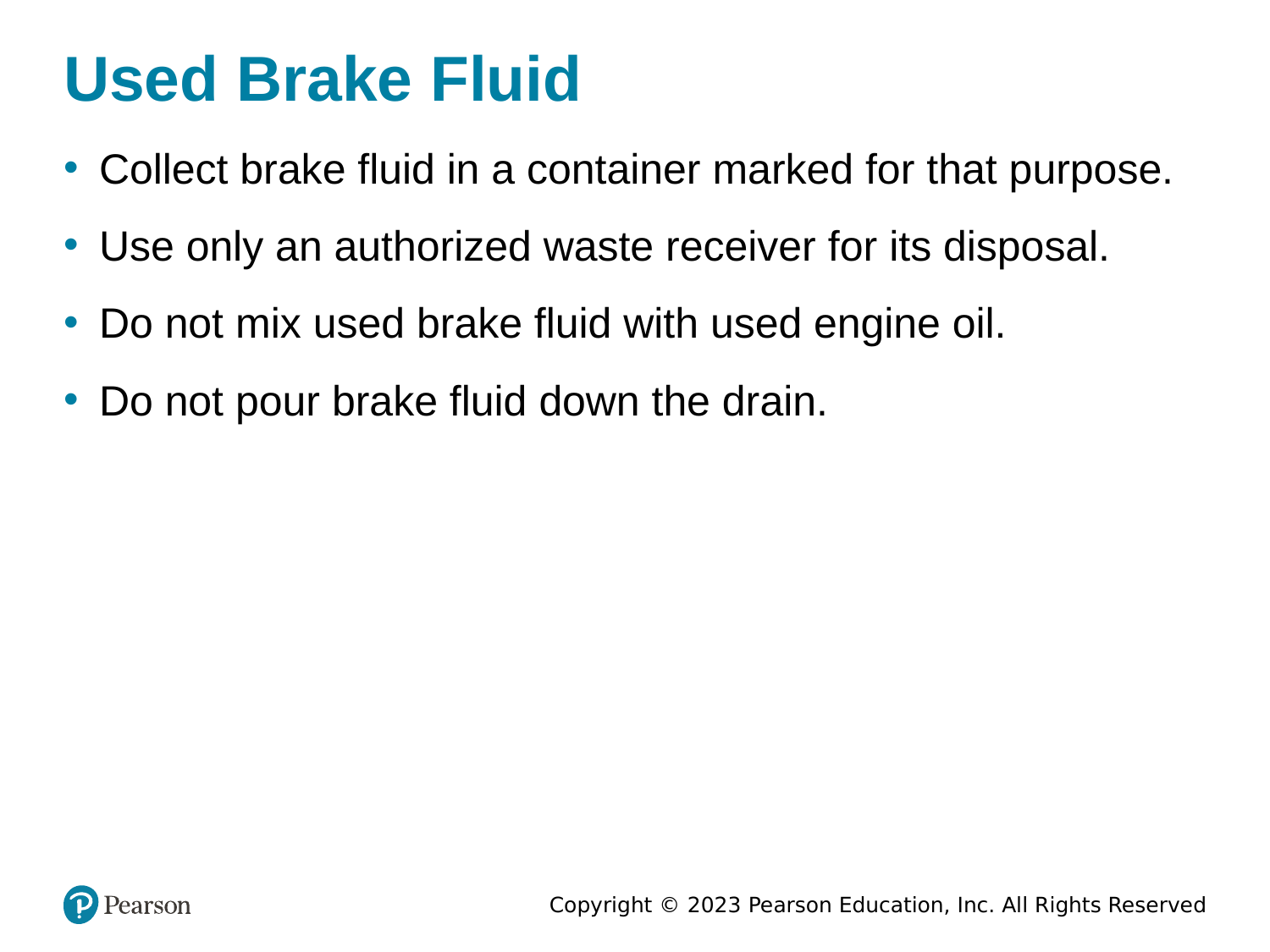

# Used Brake Fluid
Collect brake fluid in a container marked for that purpose.
Use only an authorized waste receiver for its disposal.
Do not mix used brake fluid with used engine oil.
Do not pour brake fluid down the drain.